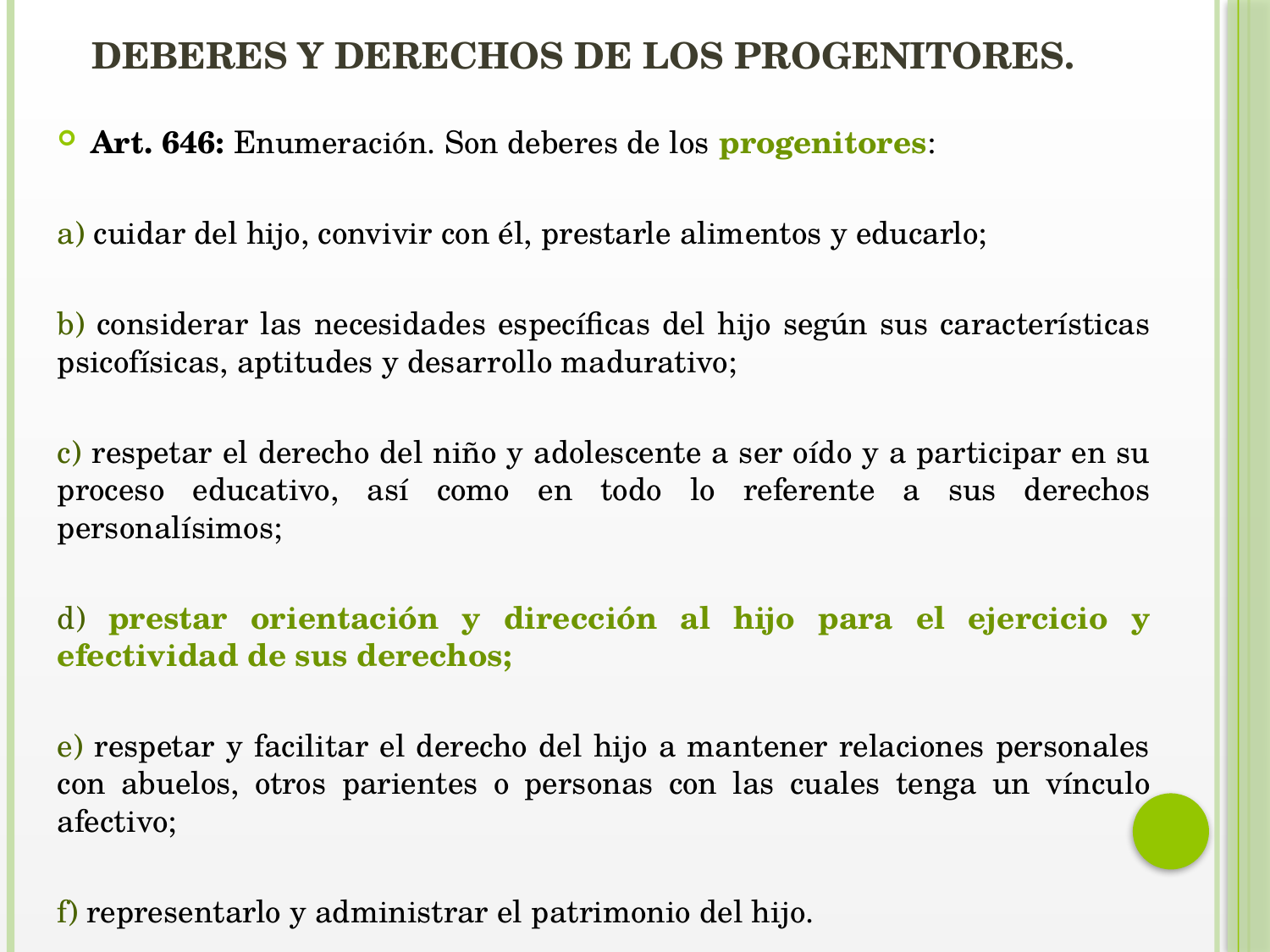

# Deberes y derechos de los progenitores.
Art. 646: Enumeración. Son deberes de los progenitores:

a) cuidar del hijo, convivir con él, prestarle alimentos y educarlo;

b) considerar las necesidades específicas del hijo según sus características psicofísicas, aptitudes y desarrollo madurativo;

c) respetar el derecho del niño y adolescente a ser oído y a participar en su proceso educativo, así como en todo lo referente a sus derechos personalísimos;

d) prestar orientación y dirección al hijo para el ejercicio y efectividad de sus derechos;

e) respetar y facilitar el derecho del hijo a mantener relaciones personales con abuelos, otros parientes o personas con las cuales tenga un vínculo afectivo;

f) representarlo y administrar el patrimonio del hijo.